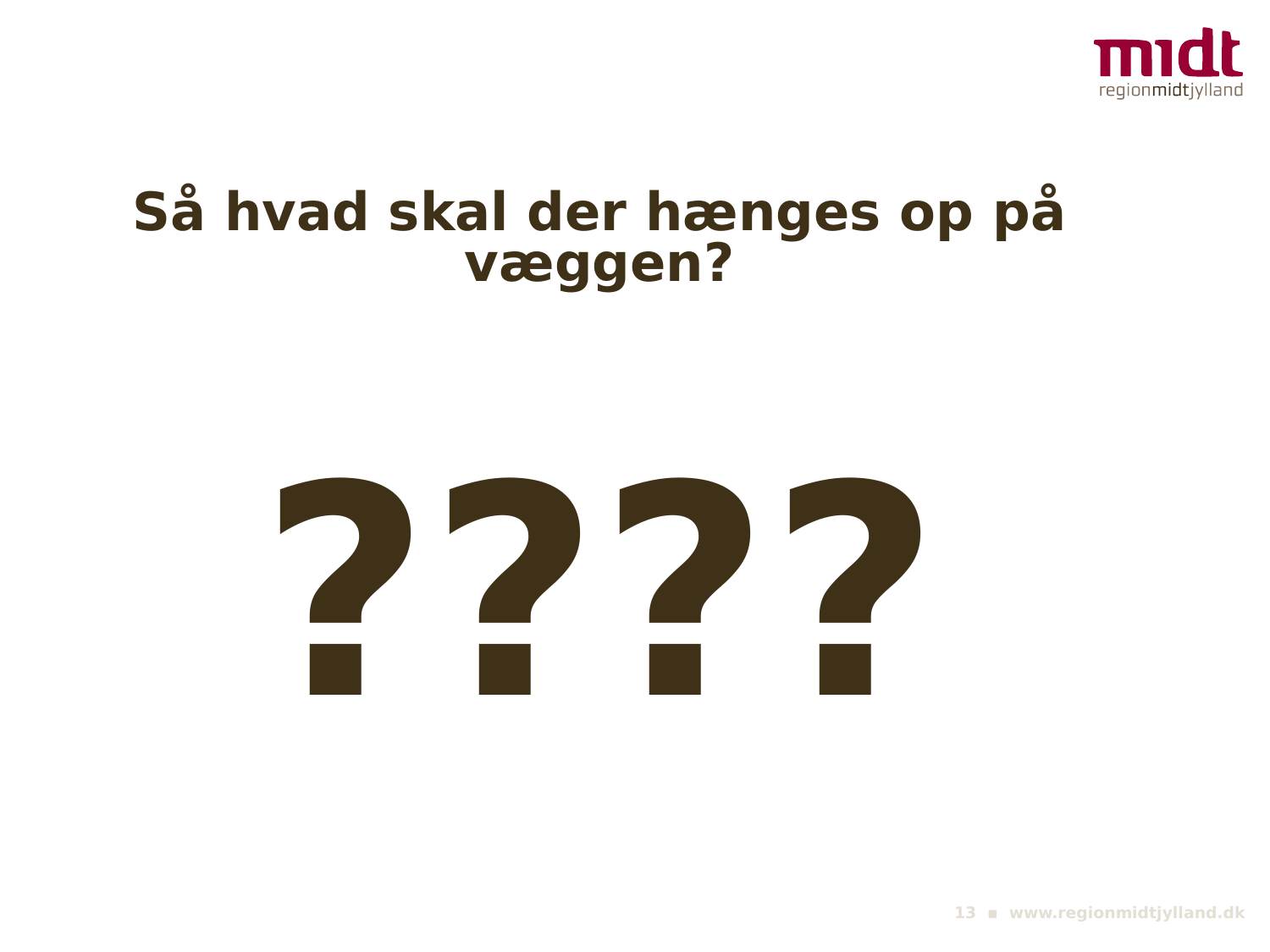

# Så hvad skal der hænges op på væggen?
????
13  ▪  www.regionmidtjylland.dk